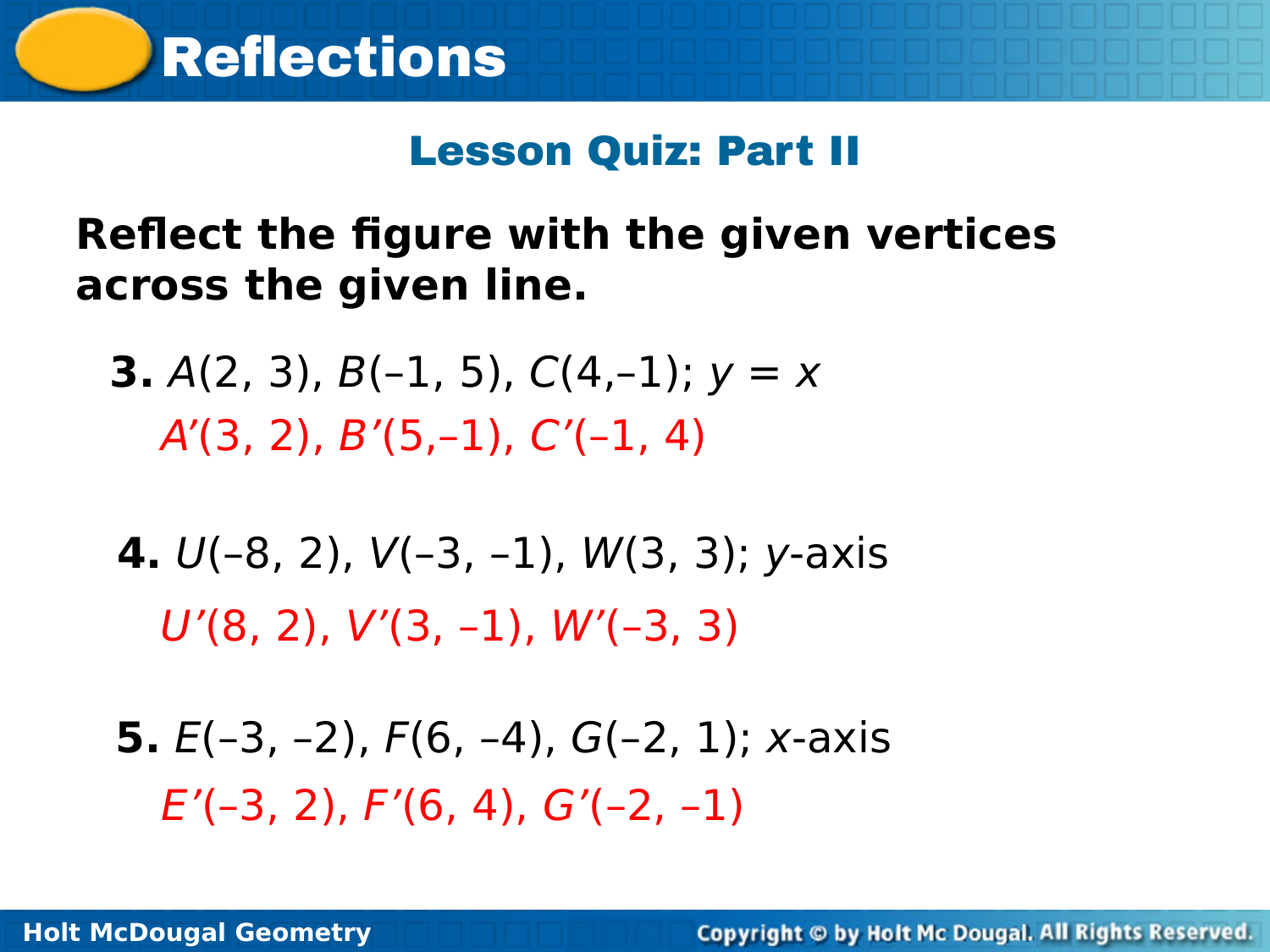

Lesson Quiz: Part II
Reflect the figure with the given vertices across the given line.
3. A(2, 3), B(–1, 5), C(4,–1); y = x
A’(3, 2), B’(5,–1), C’(–1, 4)
4. U(–8, 2), V(–3, –1), W(3, 3); y-axis
U’(8, 2), V’(3, –1), W’(–3, 3)
5. E(–3, –2), F(6, –4), G(–2, 1); x-axis
E’(–3, 2), F’(6, 4), G’(–2, –1)